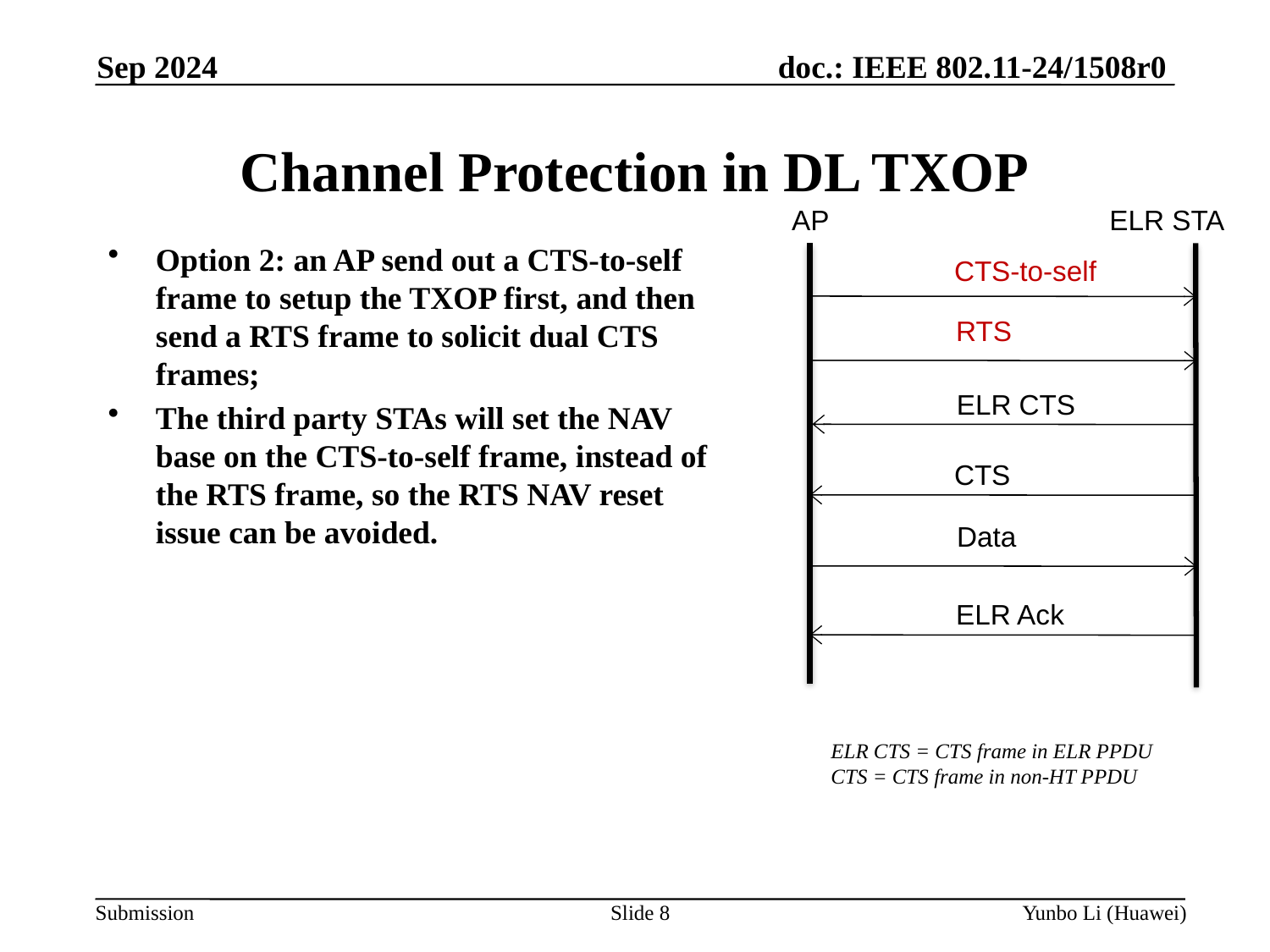

Sep 2024
Channel Protection in DL TXOP
AP
ELR STA
Option 2: an AP send out a CTS-to-self frame to setup the TXOP first, and then send a RTS frame to solicit dual CTS frames;
The third party STAs will set the NAV base on the CTS-to-self frame, instead of the RTS frame, so the RTS NAV reset issue can be avoided.
CTS-to-self
RTS
ELR CTS
CTS
Data
ELR Ack
ELR CTS = CTS frame in ELR PPDU
CTS = CTS frame in non-HT PPDU
Slide 8
Yunbo Li (Huawei)